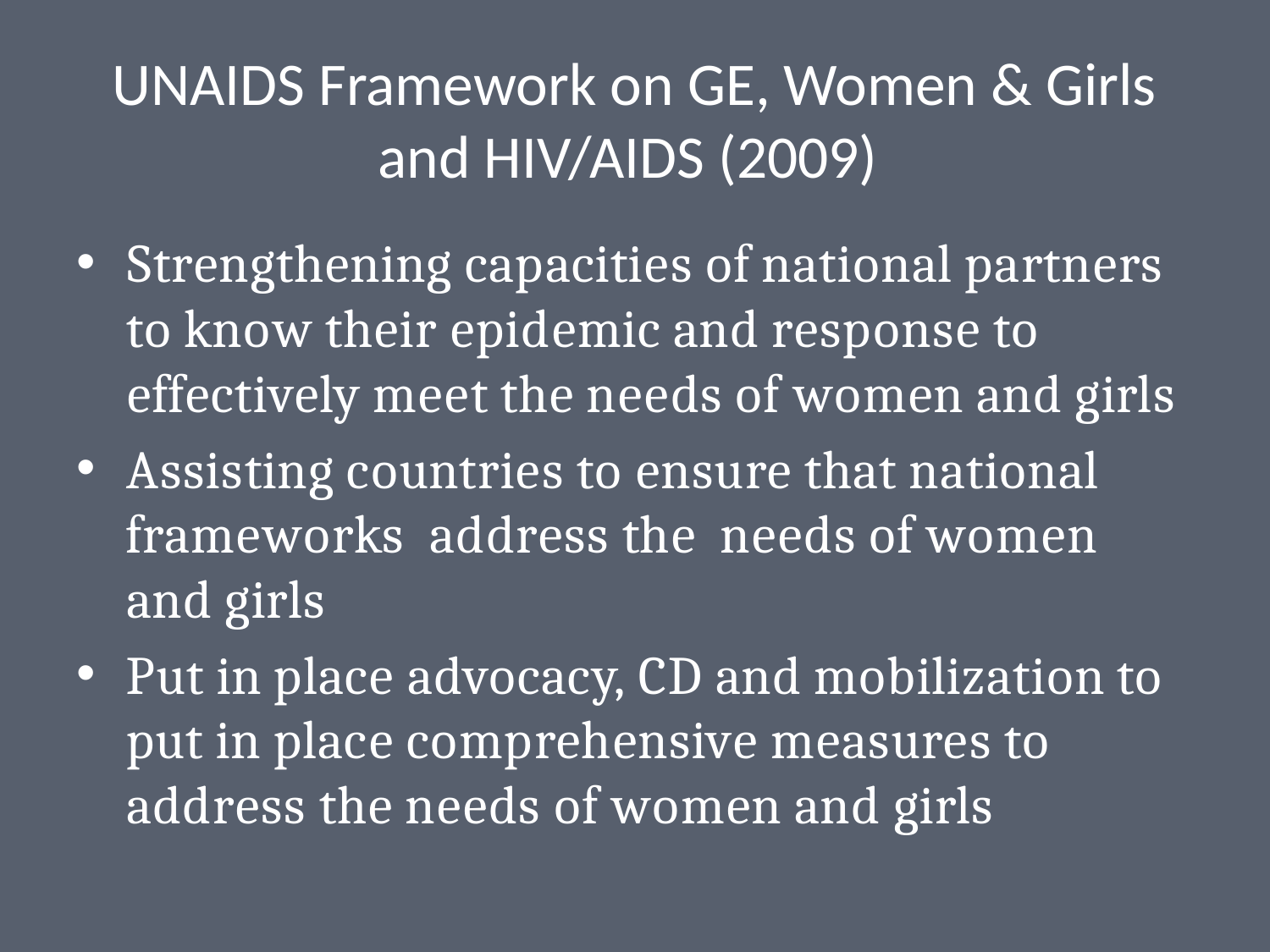

# UNAIDS Framework on GE, Women & Girls and HIV/AIDS (2009)
Strengthening capacities of national partners to know their epidemic and response to effectively meet the needs of women and girls
Assisting countries to ensure that national frameworks  address the  needs of women and girls
Put in place advocacy, CD and mobilization to put in place comprehensive measures to address the needs of women and girls